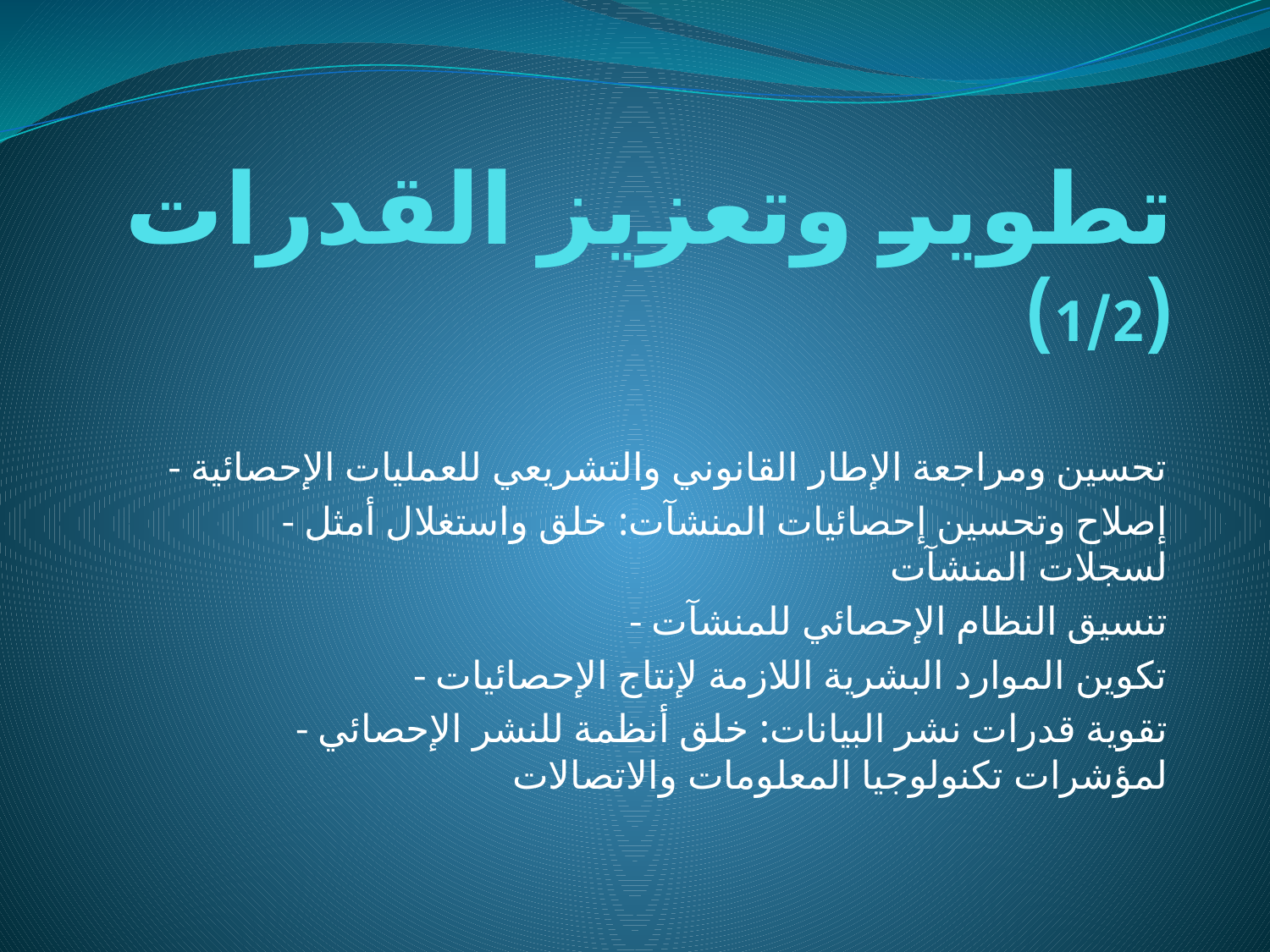

# تطوير وتعزيز القدرات (1/2)
- تحسين ومراجعة الإطار القانوني والتشريعي للعمليات الإحصائية
- إصلاح وتحسين إحصائيات المنشآت: خلق واستغلال أمثل لسجلات المنشآت
- تنسيق النظام الإحصائي للمنشآت
- تكوين الموارد البشرية اللازمة لإنتاج الإحصائيات
- تقوية قدرات نشر البيانات: خلق أنظمة للنشر الإحصائي لمؤشرات تكنولوجيا المعلومات والاتصالات